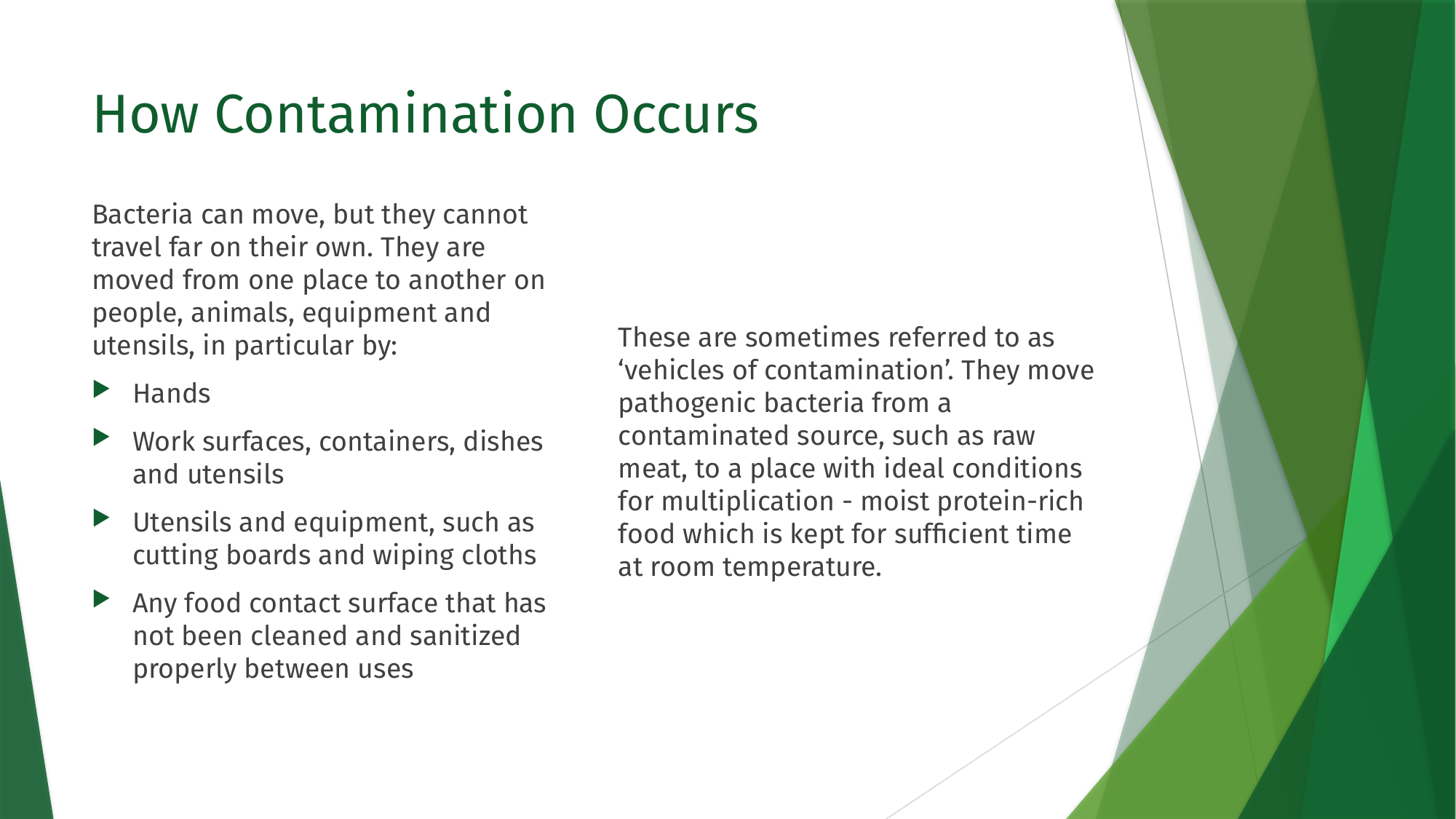

# How Contamination Occurs
Bacteria can move, but they cannot travel far on their own. They are moved from one place to another on people, animals, equipment and utensils, in particular by:
Hands
Work surfaces, containers, dishes and utensils
Utensils and equipment, such as cutting boards and wiping cloths
Any food contact surface that has not been cleaned and sanitized properly between uses
These are sometimes referred to as ‘vehicles of contamination’. They move pathogenic bacteria from a contaminated source, such as raw meat, to a place with ideal conditions for multiplication - moist protein-rich food which is kept for sufficient time at room temperature.